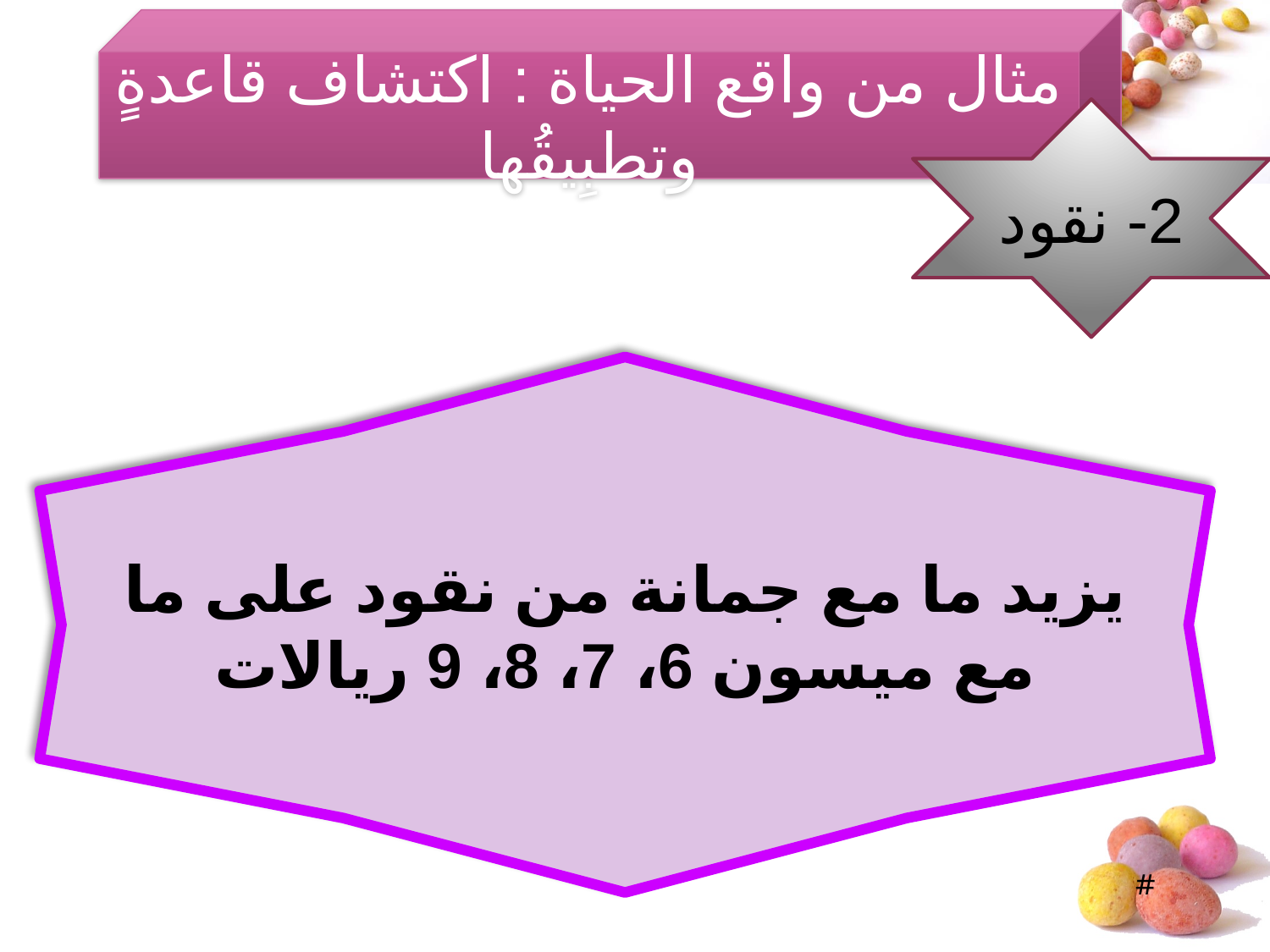

مثال من واقع الحياة : اكتشاف قاعدةٍ وتطبِيقُها
2- نقود
يزيد ما مع جمانة من نقود على ما مع ميسون 6، 7، 8، 9 ريالات